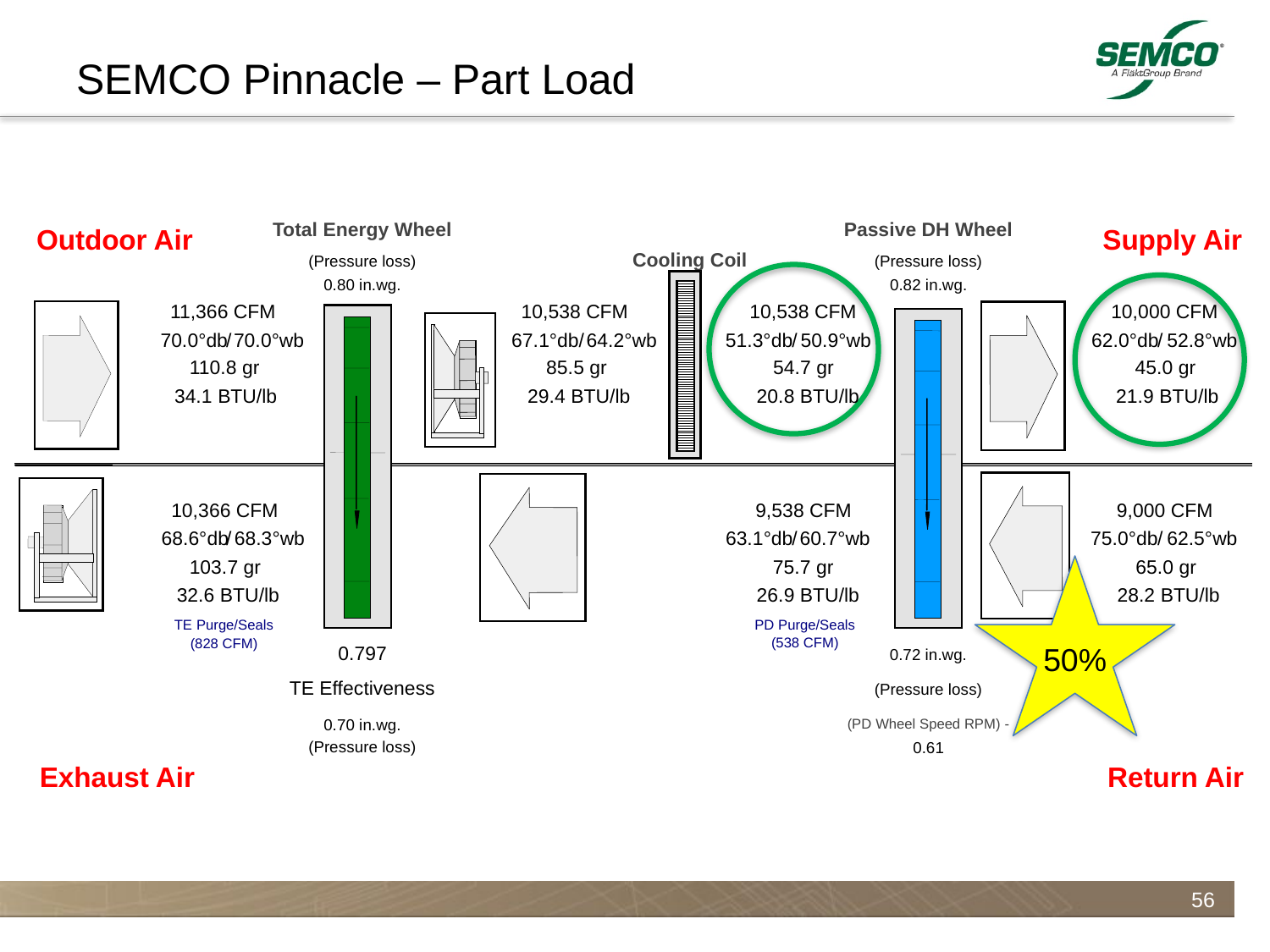

# SEMCO Pinnacle – Part Load
Total Energy Wheel
(Pressure loss)
0.80 in.wg.
0.797
TE Effectiveness
0.70 in.wg.
(Pressure loss)
Passive DH Wheel
(Pressure loss)
0.82 in.wg.
0.72 in.wg.
(Pressure loss)
(PD Wheel Speed RPM) -
0.61
Outdoor Air
Supply Air
Exhaust Air
Return Air
Cooling Coil

11,366 CFM
10,538 CFM
10,538 CFM
10,000 CFM

70.0°db
/
70.0°wb
67.1°db
/
64.2°wb
51.3°db
/
50.9°wb
62.0°db
/
52.8°wb
110.8 gr
85.5 gr
54.7 gr
45.0 gr
34.1 BTU/lb
29.4 BTU/lb
20.8 BTU/lb
21.9 BTU/lb

10,366 CFM
9,538 CFM
9,000 CFM
68.6°db
/
68.3°wb
63.1°db
/
60.7°wb
75.0°db
/
62.5°wb
103.7 gr
75.7 gr
65.0 gr
50%
32.6 BTU/lb
26.9 BTU/lb
28.2 BTU/lb
TE Purge/Seals
(828 CFM)
PD Purge/Seals
(538 CFM)
56